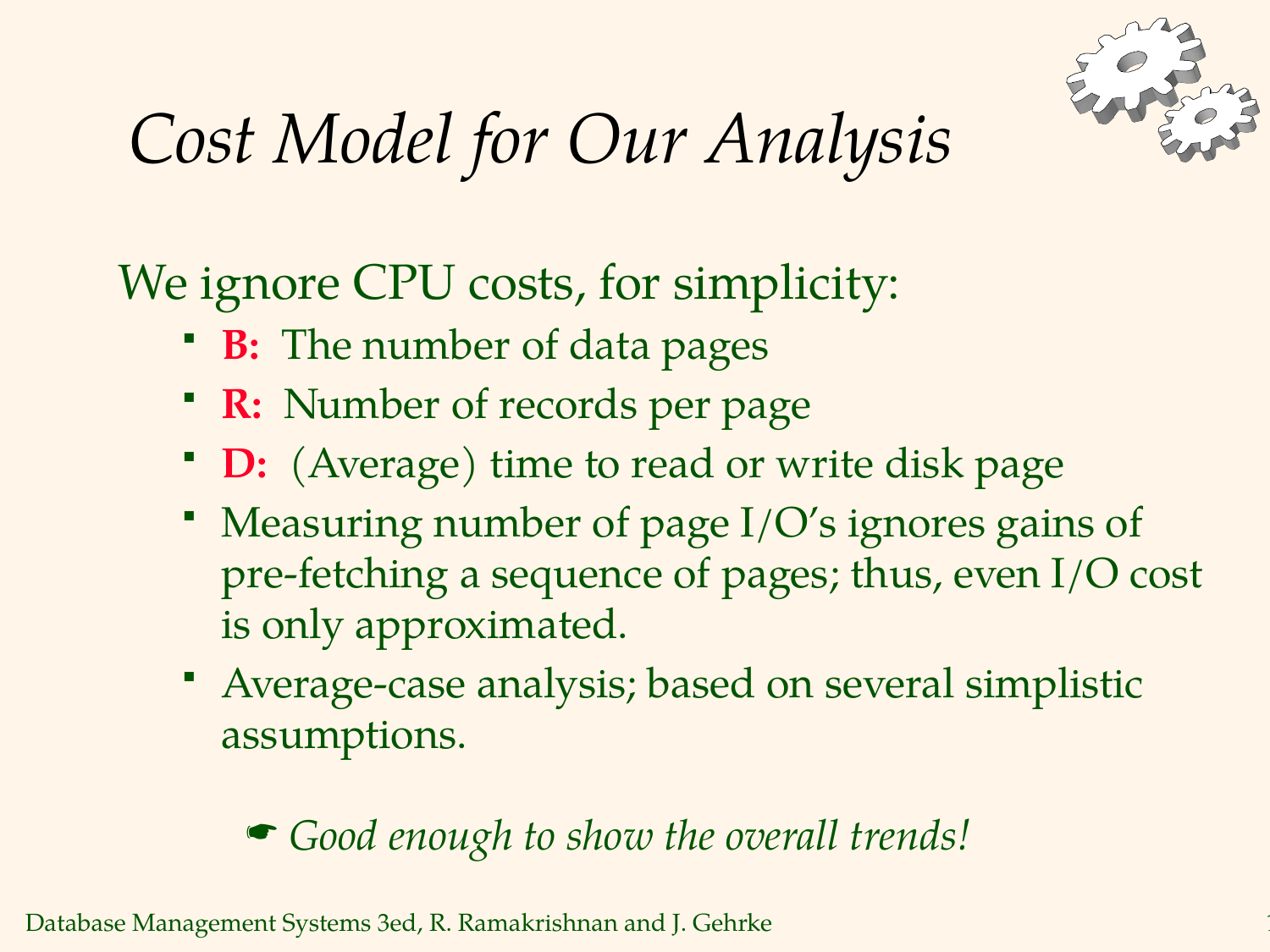

# Cost Model for Our Analysis
We ignore CPU costs, for simplicity:
B:  The number of data pages
R:  Number of records per page
D:  (Average) time to read or write disk page
Measuring number of page I/O’s ignores gains of pre-fetching a sequence of pages; thus, even I/O cost is only approximated.
Average-case analysis; based on several simplistic assumptions.
 Good enough to show the overall trends!